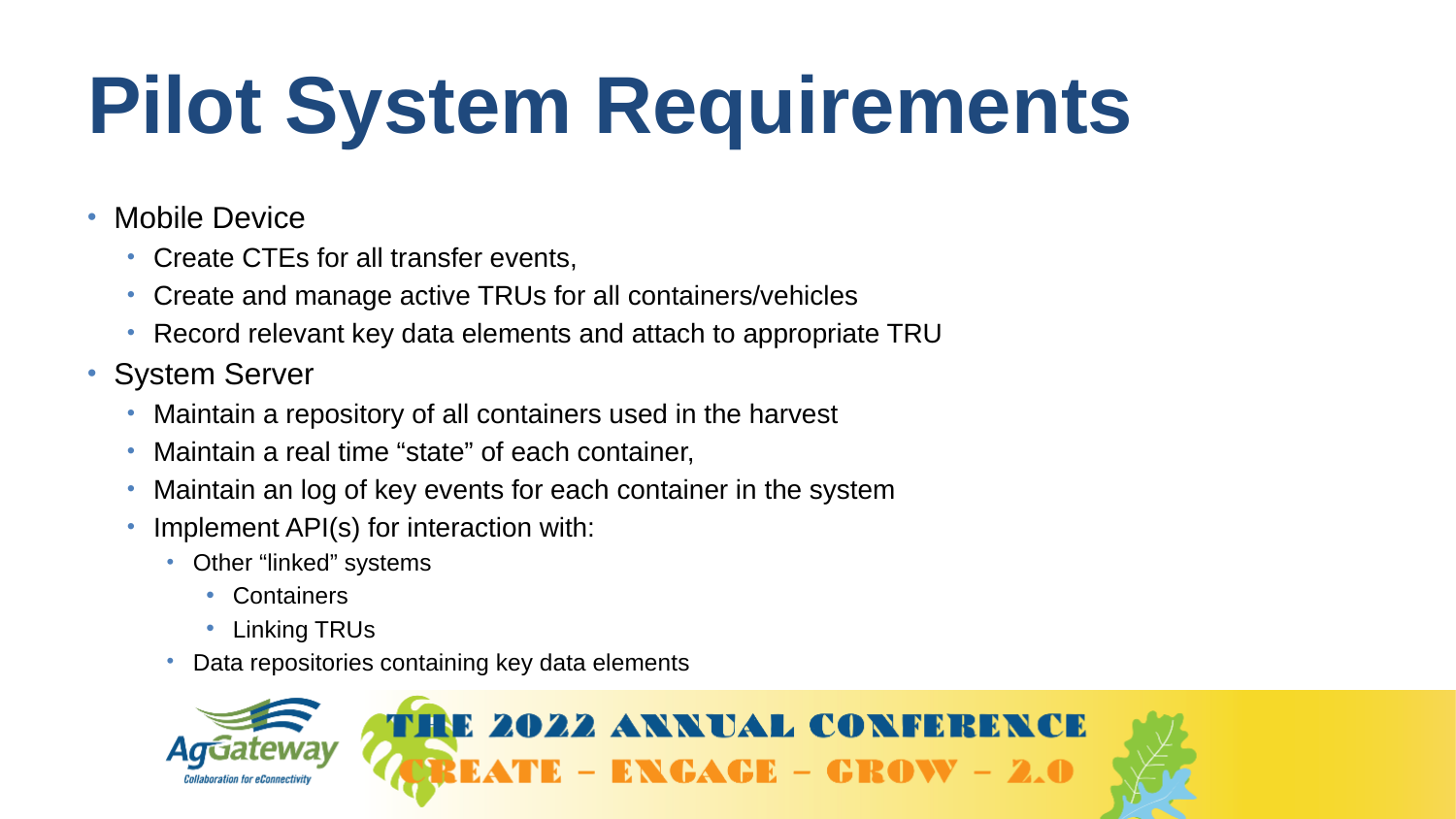

# Pilot System Requirements
Mobile Device
Create CTEs for all transfer events,
Create and manage active TRUs for all containers/vehicles
Record relevant key data elements and attach to appropriate TRU
System Server
Maintain a repository of all containers used in the harvest
Maintain a real time “state” of each container,
Maintain an log of key events for each container in the system
Implement API(s) for interaction with:
Other “linked” systems
Containers
Linking TRUs
Data repositories containing key data elements